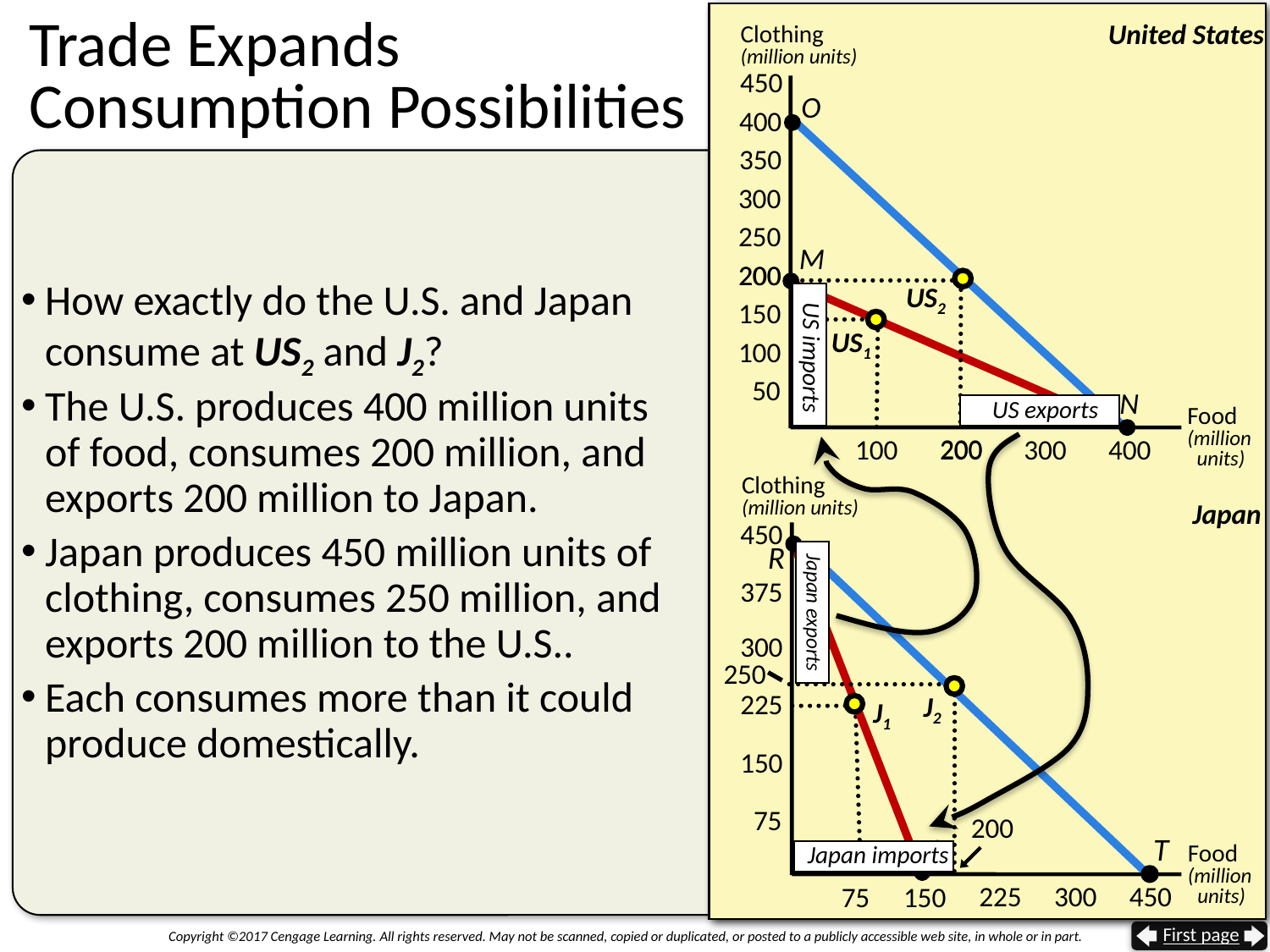

# Trade Expands Consumption Possibilities
United States
Clothing
(million units)
450

400
350
300
250
200
150
100
50
100
200
300
400
O

M

200

US2
How exactly do the U.S. and Japan consume at US2 and J2?
The U.S. produces 400 million units of food, consumes 200 million, and exports 200 million to Japan.
Japan produces 450 million units of clothing, consumes 250 million, and exports 200 million to the U.S..
Each consumes more than it could produce domestically.

US imports

US1

N

US exports

Food
(million
  units)
200

Clothing
(million units)
Japan
450

375
300
225
150
 75
225
300
450
75
150
R

Japan exports

250

J2

J1

200

S

T

Japan imports

Food
(million
  units)